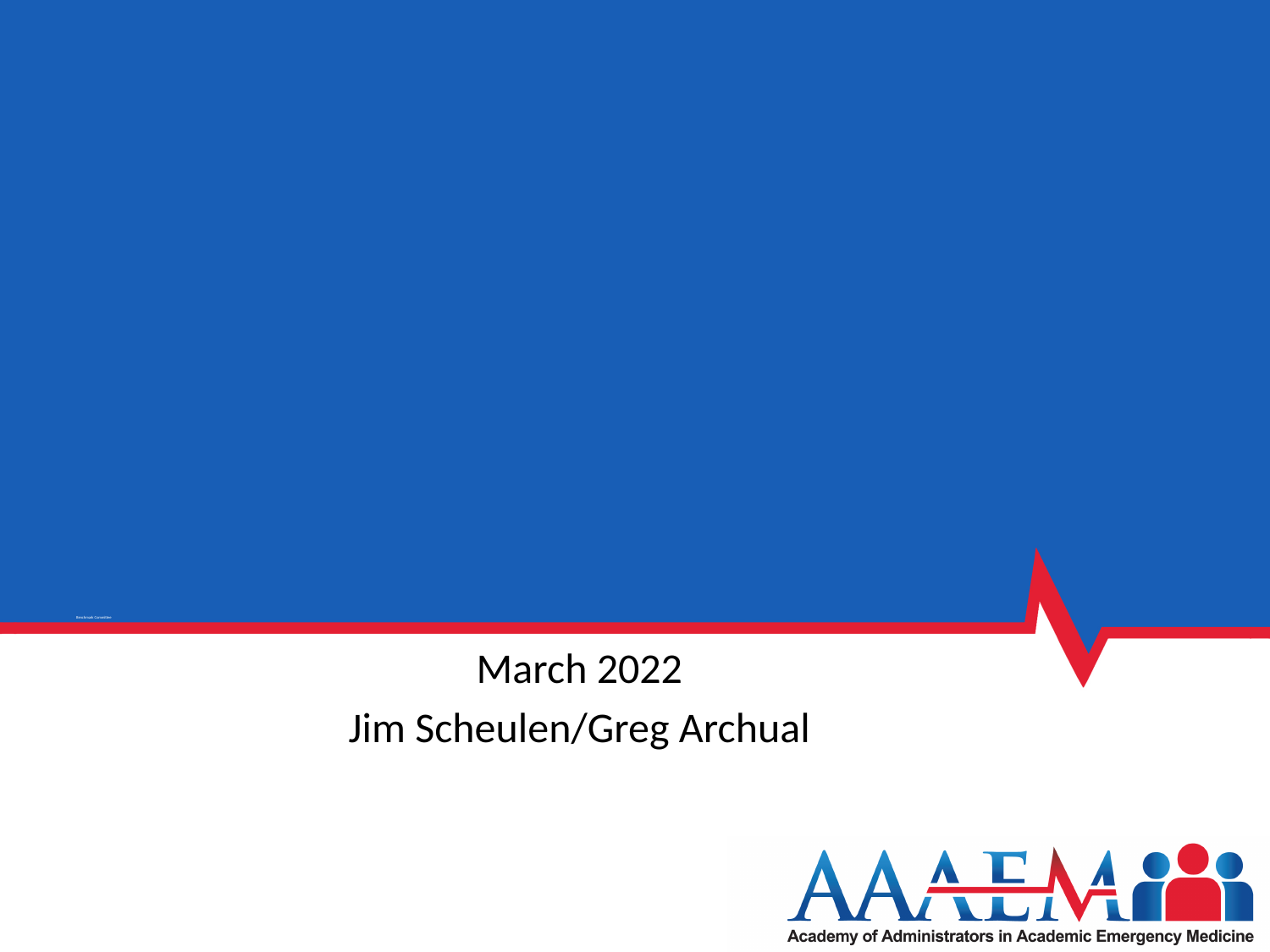

# Benchmark Committee
March 2022
Jim Scheulen/Greg Archual